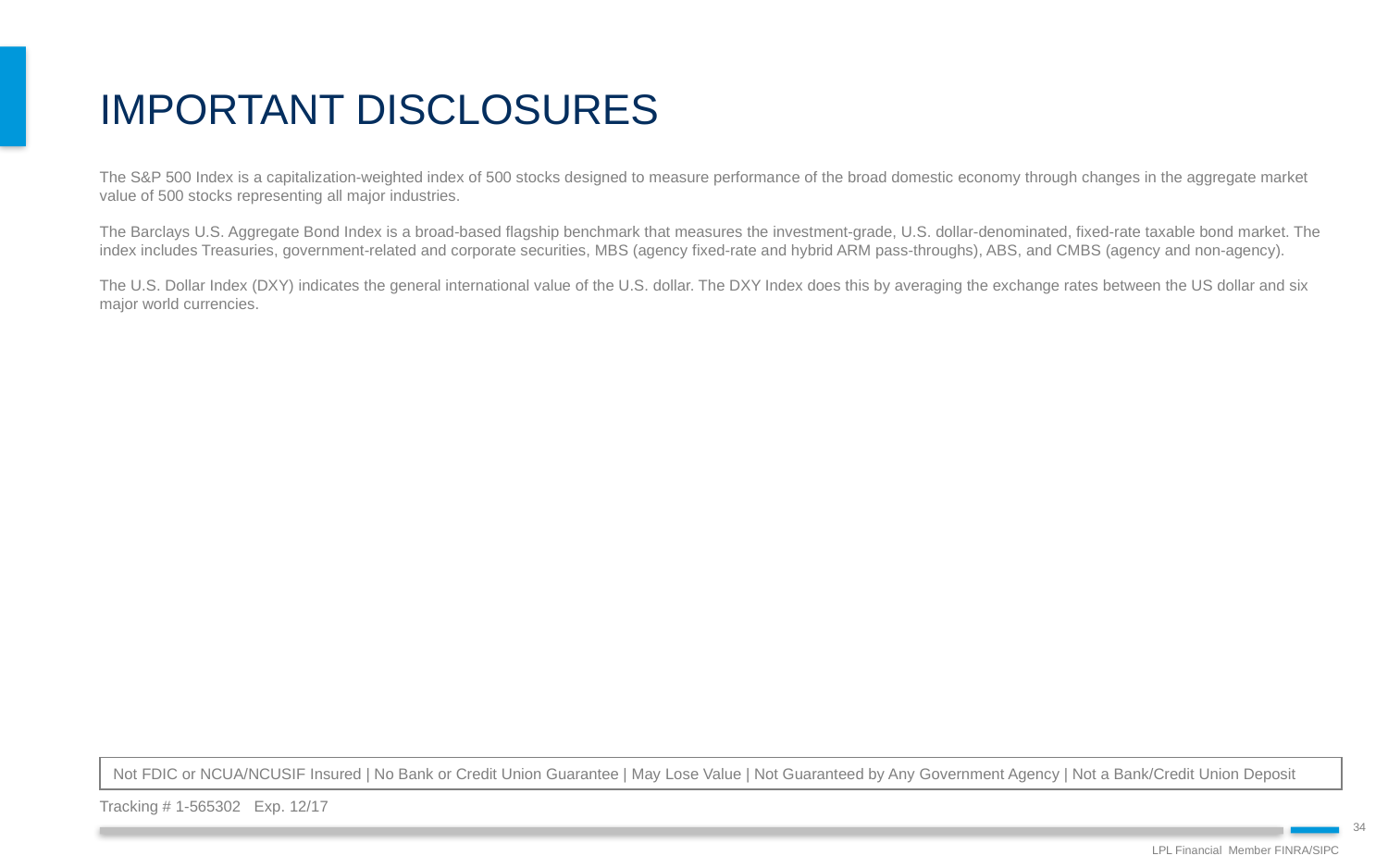

Important Disclosures
The S&P 500 Index is a capitalization-weighted index of 500 stocks designed to measure performance of the broad domestic economy through changes in the aggregate market value of 500 stocks representing all major industries.
The Barclays U.S. Aggregate Bond Index is a broad-based flagship benchmark that measures the investment-grade, U.S. dollar-denominated, fixed-rate taxable bond market. The index includes Treasuries, government-related and corporate securities, MBS (agency fixed-rate and hybrid ARM pass-throughs), ABS, and CMBS (agency and non-agency).
The U.S. Dollar Index (DXY) indicates the general international value of the U.S. dollar. The DXY Index does this by averaging the exchange rates between the US dollar and six major world currencies.
Not FDIC or NCUA/NCUSIF Insured | No Bank or Credit Union Guarantee | May Lose Value | Not Guaranteed by Any Government Agency | Not a Bank/Credit Union Deposit
Tracking # 1-565302   Exp. 12/17